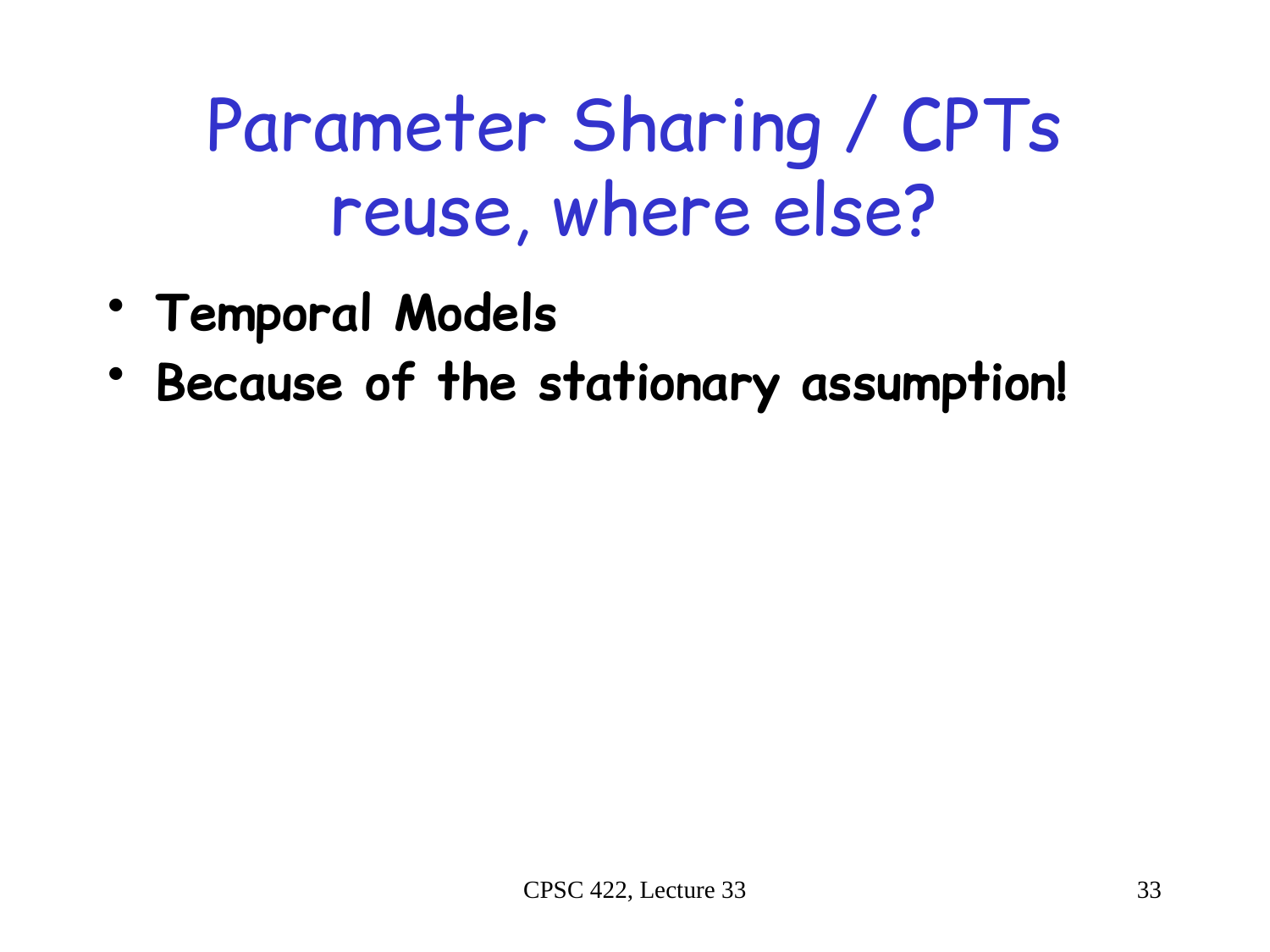

# Parameter Sharing / CPTs reuse, where else?
Temporal Models
Because of the stationary assumption!
CPSC 422, Lecture 33
33